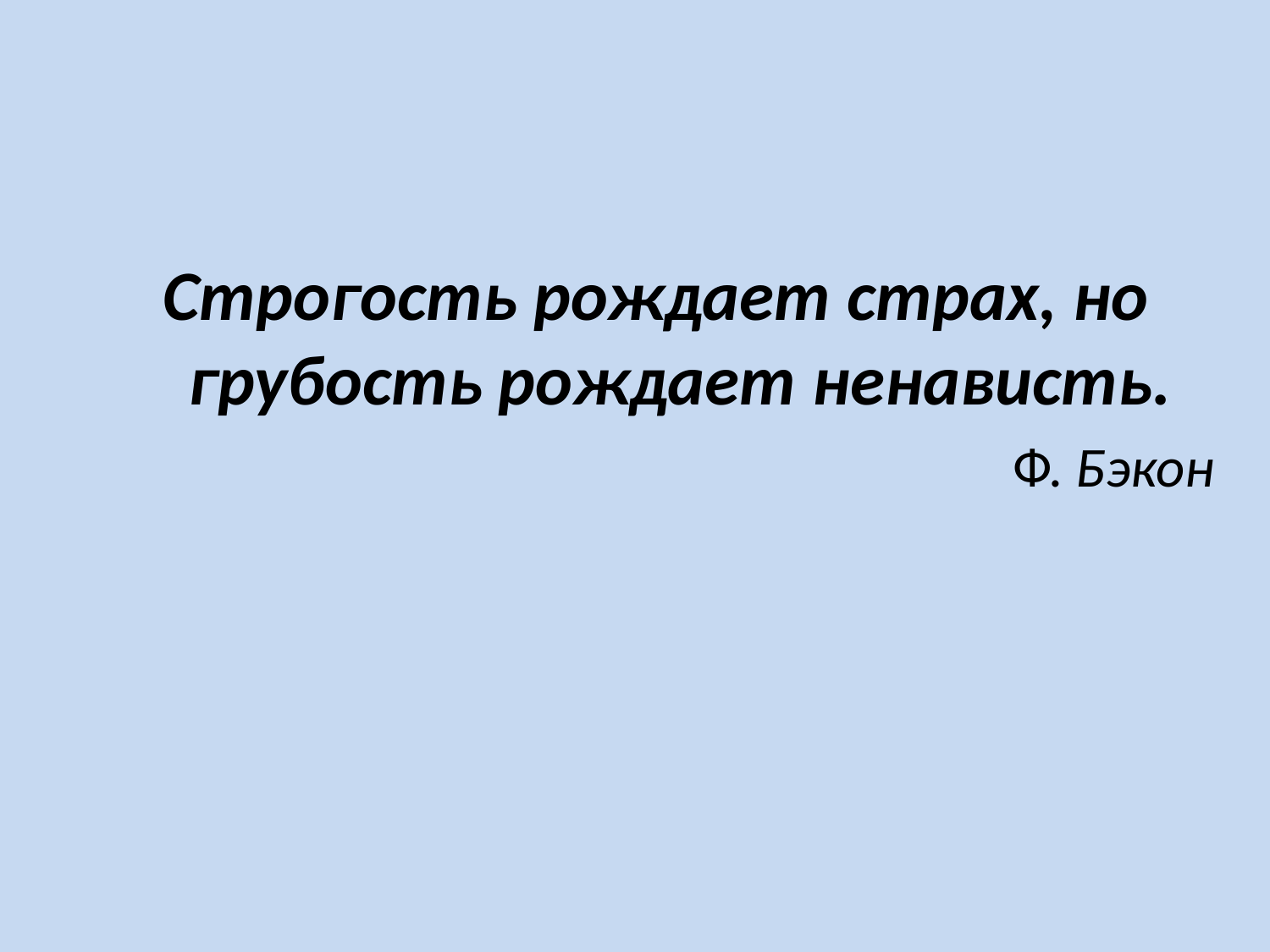

Строгость рождает страх, но грубость рождает ненависть.
                                                                     Ф. Бэкон